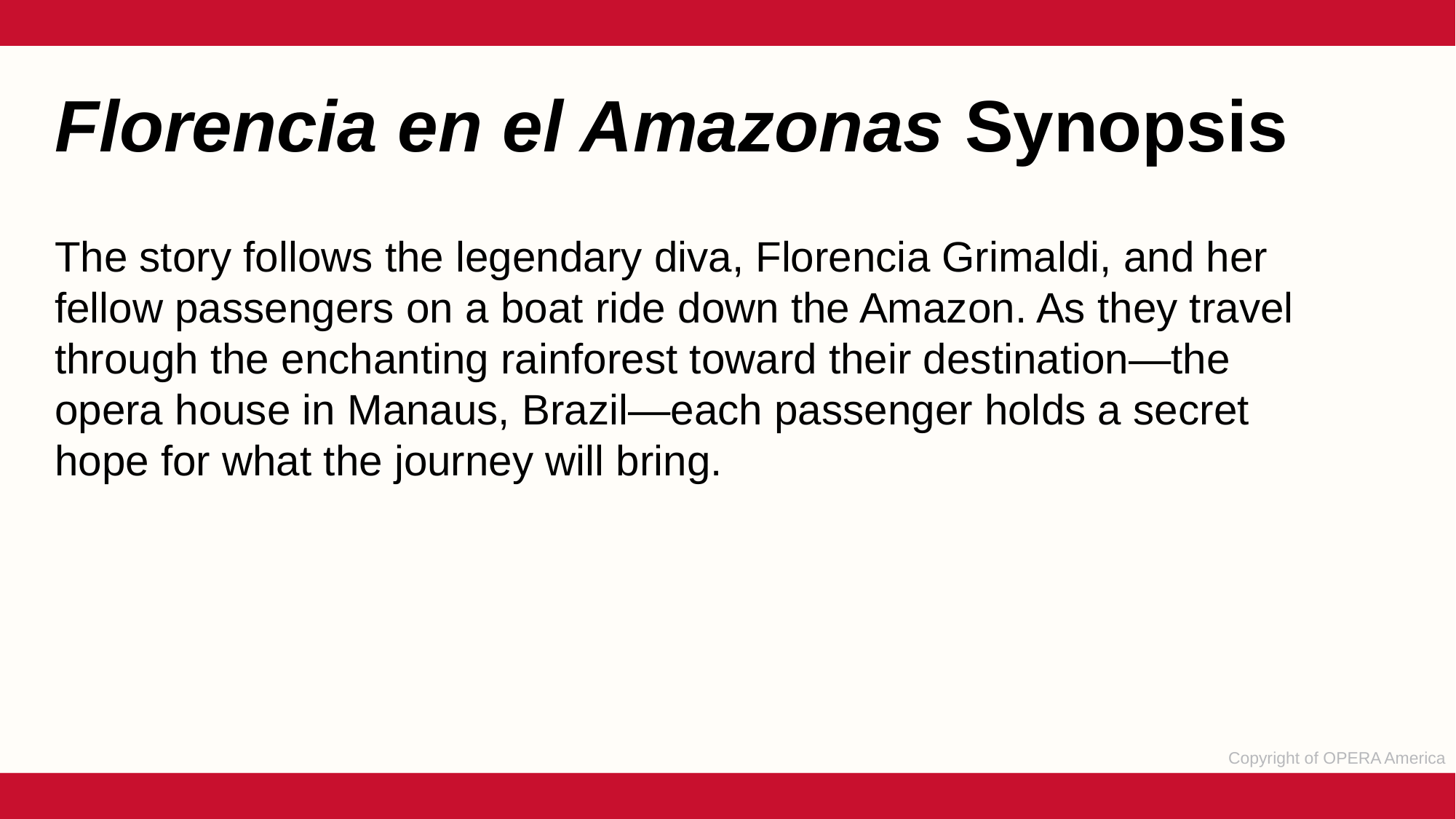

Florencia en el Amazonas Synopsis
The story follows the legendary diva, Florencia Grimaldi, and her fellow passengers on a boat ride down the Amazon. As they travel through the enchanting rainforest toward their destination—the opera house in Manaus, Brazil—each passenger holds a secret hope for what the journey will bring.